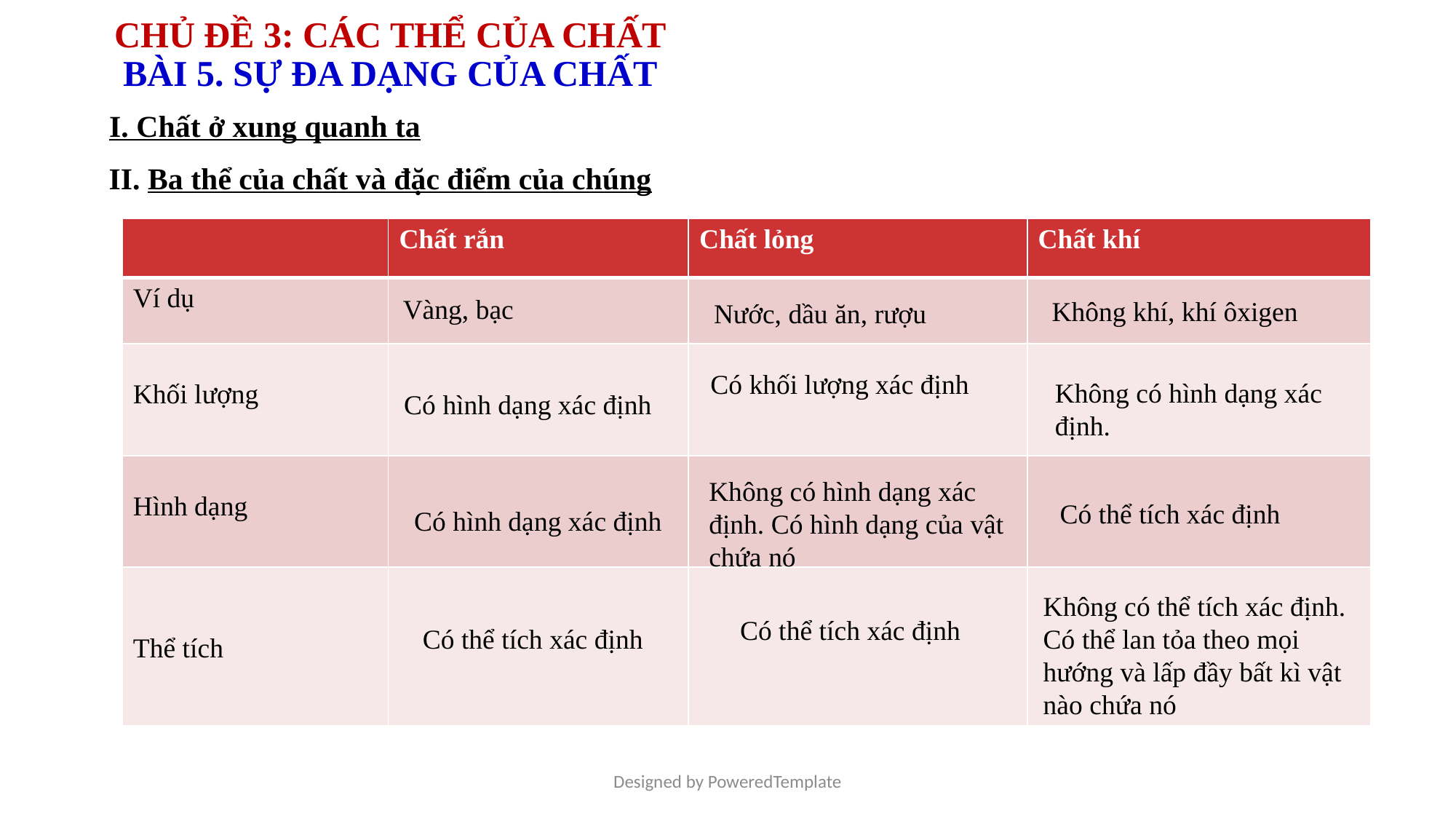

# CHỦ ĐỀ 3: CÁC THỂ CỦA CHẤT
BÀI 5. SỰ ĐA DẠNG CỦA CHẤT
I. Chất ở xung quanh ta

II. Ba thể của chất và đặc điểm của chúng
|  | Chất rắn | Chất lỏng | Chất khí |
| --- | --- | --- | --- |
| Ví dụ |  |  |  |
| Khối lượng |  |  |  |
| Hình dạng |  |  |  |
| Thể tích |  |  |  |
Vàng, bạc
Không khí, khí ôxigen
Nước, dầu ăn, rượu
Có khối lượng xác định
Không có hình dạng xác định.
Có hình dạng xác định
Không có hình dạng xác định. Có hình dạng của vật chứa nó
Có thể tích xác định
Có hình dạng xác định
Không có thể tích xác định. Có thể lan tỏa theo mọi hướng và lấp đầy bất kì vật nào chứa nó
Có thể tích xác định
Có thể tích xác định
Designed by PoweredTemplate